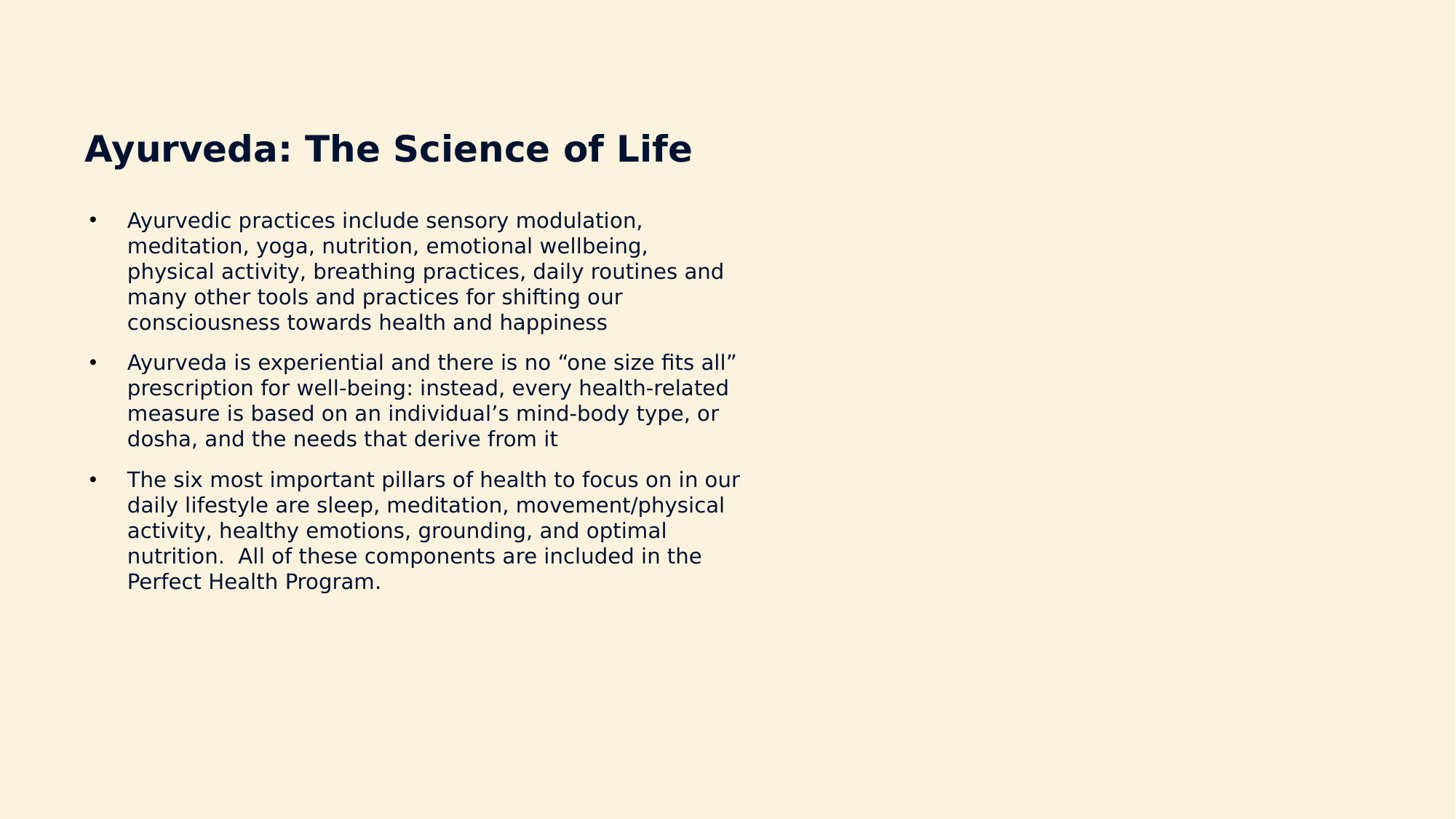

Ayurveda: The Science of Life
Ayurvedic practices include sensory modulation, meditation, yoga, nutrition, emotional wellbeing, physical activity, breathing practices, daily routines and many other tools and practices for shifting our consciousness towards health and happiness
Ayurveda is experiential and there is no “one size fits all” prescription for well-being: instead, every health-related measure is based on an individual’s mind-body type, or dosha, and the needs that derive from it
The six most important pillars of health to focus on in our daily lifestyle are sleep, meditation, movement/physical activity, healthy emotions, grounding, and optimal nutrition.  All of these components are included in the Perfect Health Program.